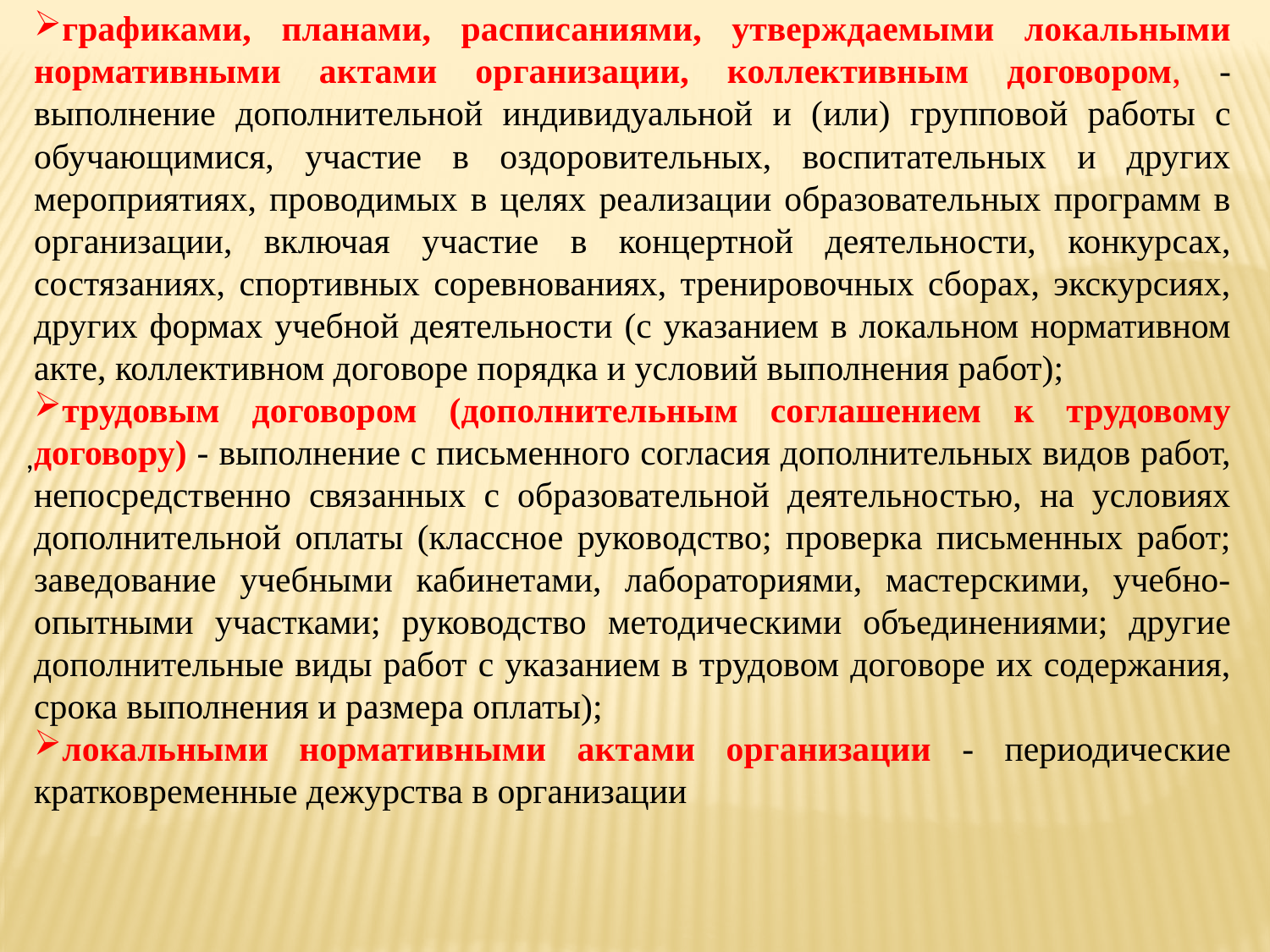

графиками, планами, расписаниями, утверждаемыми локальными нормативными актами организации, коллективным договором, - выполнение дополнительной индивидуальной и (или) групповой работы с обучающимися, участие в оздоровительных, воспитательных и других мероприятиях, проводимых в целях реализации образовательных программ в организации, включая участие в концертной деятельности, конкурсах, состязаниях, спортивных соревнованиях, тренировочных сборах, экскурсиях, других формах учебной деятельности (с указанием в локальном нормативном акте, коллективном договоре порядка и условий выполнения работ);
трудовым договором (дополнительным соглашением к трудовому договору) - выполнение с письменного согласия дополнительных видов работ, непосредственно связанных с образовательной деятельностью, на условиях дополнительной оплаты (классное руководство; проверка письменных работ; заведование учебными кабинетами, лабораториями, мастерскими, учебно-опытными участками; руководство методическими объединениями; другие дополнительные виды работ с указанием в трудовом договоре их содержания, срока выполнения и размера оплаты);
локальными нормативными актами организации - периодические кратковременные дежурства в организации

,